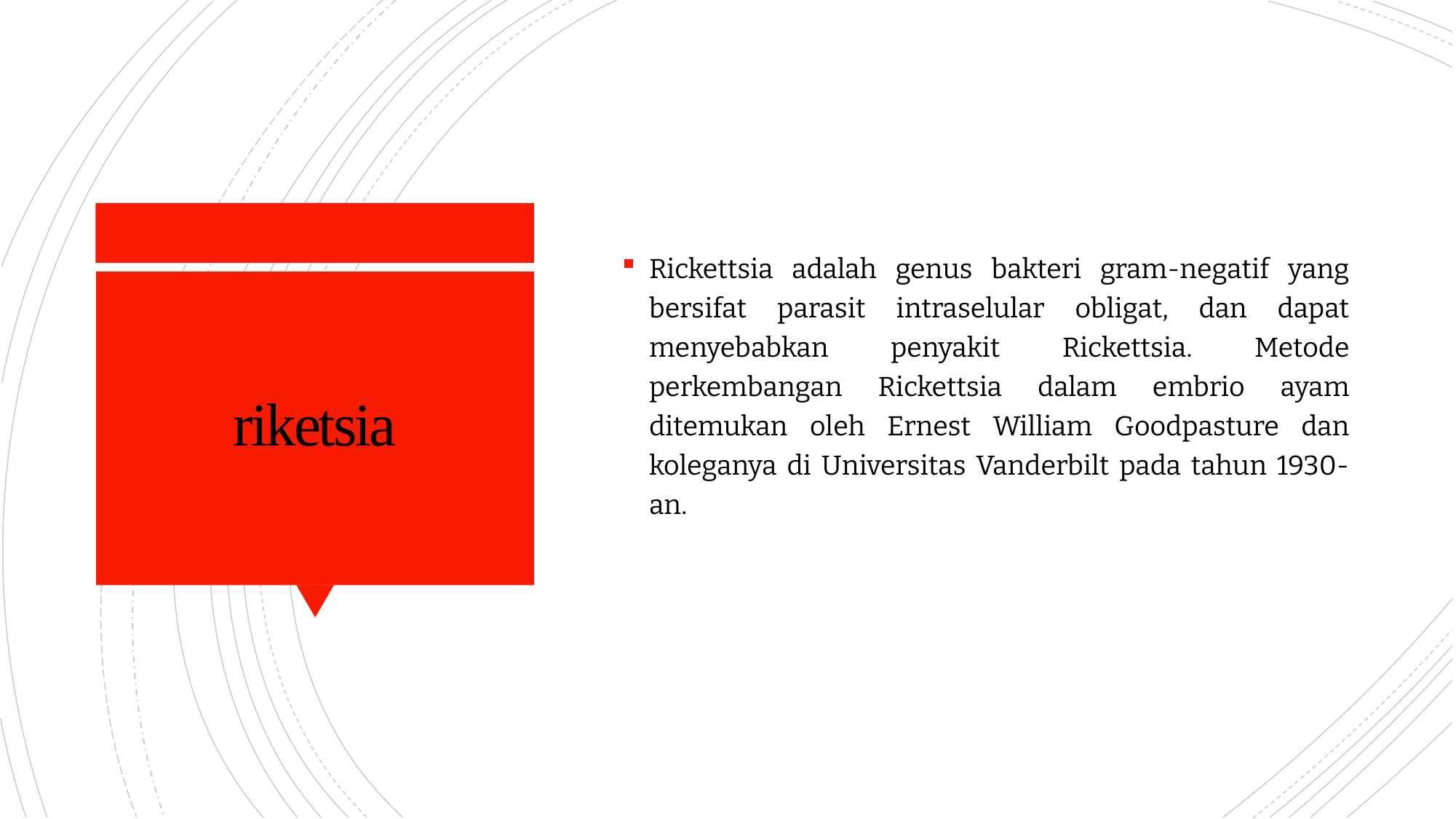

Rickettsia adalah genus bakteri gram-negatif yang bersifat parasit intraselular obligat, dan dapat menyebabkan penyakit Rickettsia. Metode perkembangan Rickettsia dalam embrio ayam ditemukan oleh Ernest William Goodpasture dan koleganya di Universitas Vanderbilt pada tahun 1930-an.

# riketsia